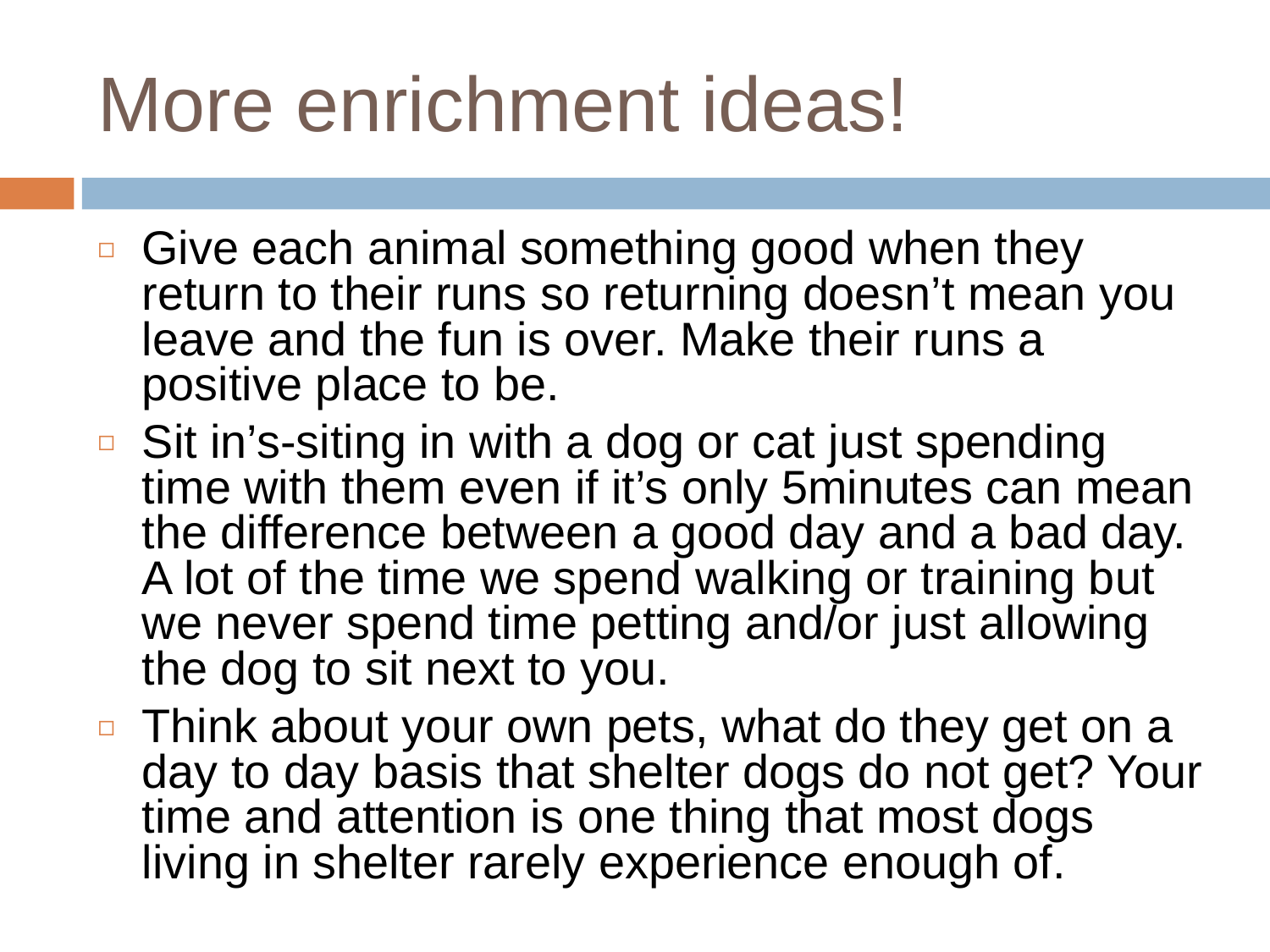

# More enrichment ideas!
Give each animal something good when they return to their runs so returning doesn’t mean you leave and the fun is over. Make their runs a positive place to be.
Sit in’s-siting in with a dog or cat just spending time with them even if it’s only 5minutes can mean the difference between a good day and a bad day. A lot of the time we spend walking or training but we never spend time petting and/or just allowing the dog to sit next to you.
Think about your own pets, what do they get on a day to day basis that shelter dogs do not get? Your time and attention is one thing that most dogs living in shelter rarely experience enough of.